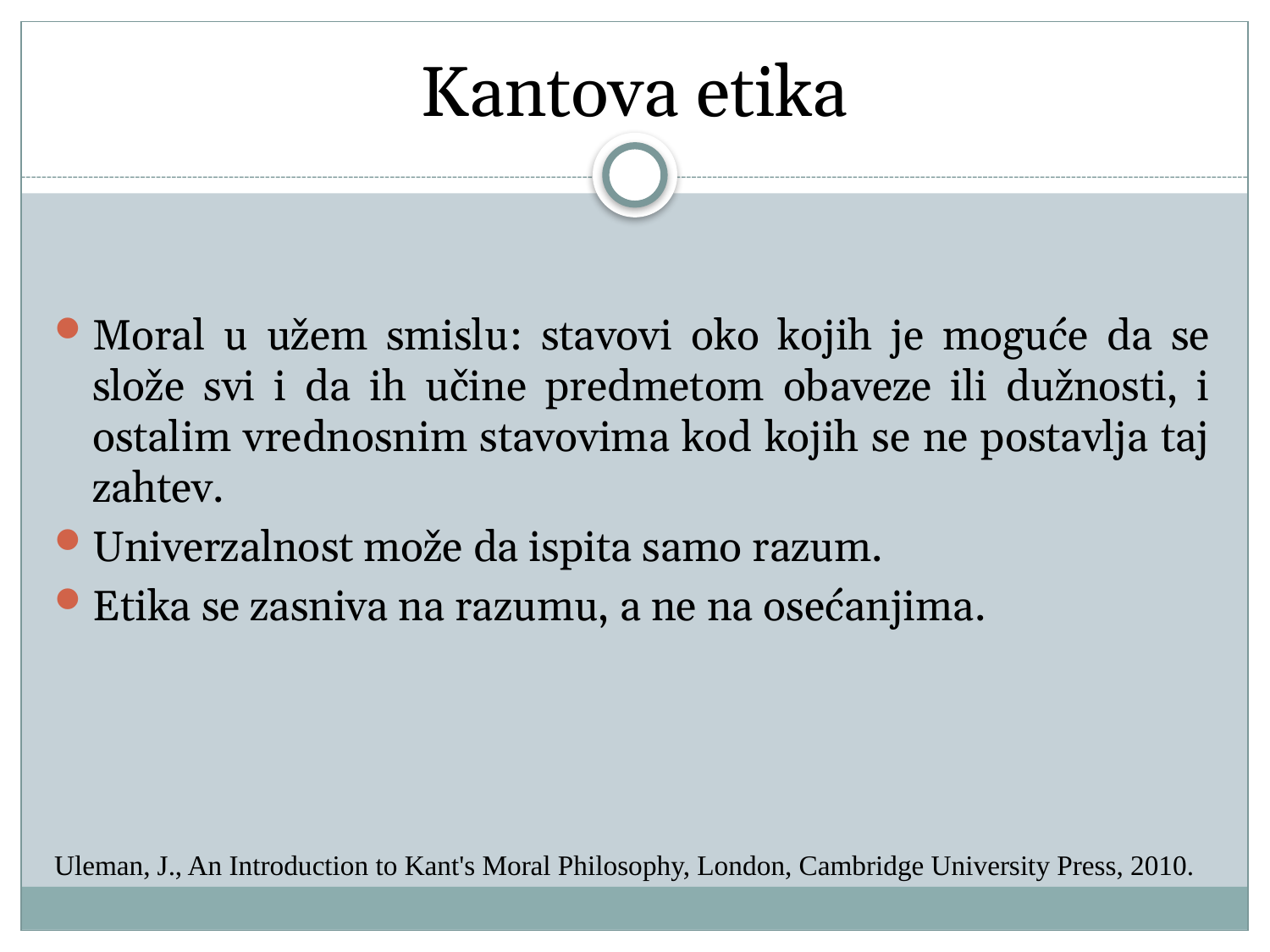

# Kantova etika

Moral u užem smislu: stavovi oko kojih je moguće da se slože svi i da ih učine predmetom obaveze ili dužnosti, i ostalim vrednosnim stavovima kod kojih se ne postavlja taj zahtev.
Univerzalnost može da ispita samo razum.
Etika se zasniva na razumu, a ne na osećanjima.

Uleman, J., An Introduction to Kant's Moral Philosophy, London, Cambridge University Press, 2010.